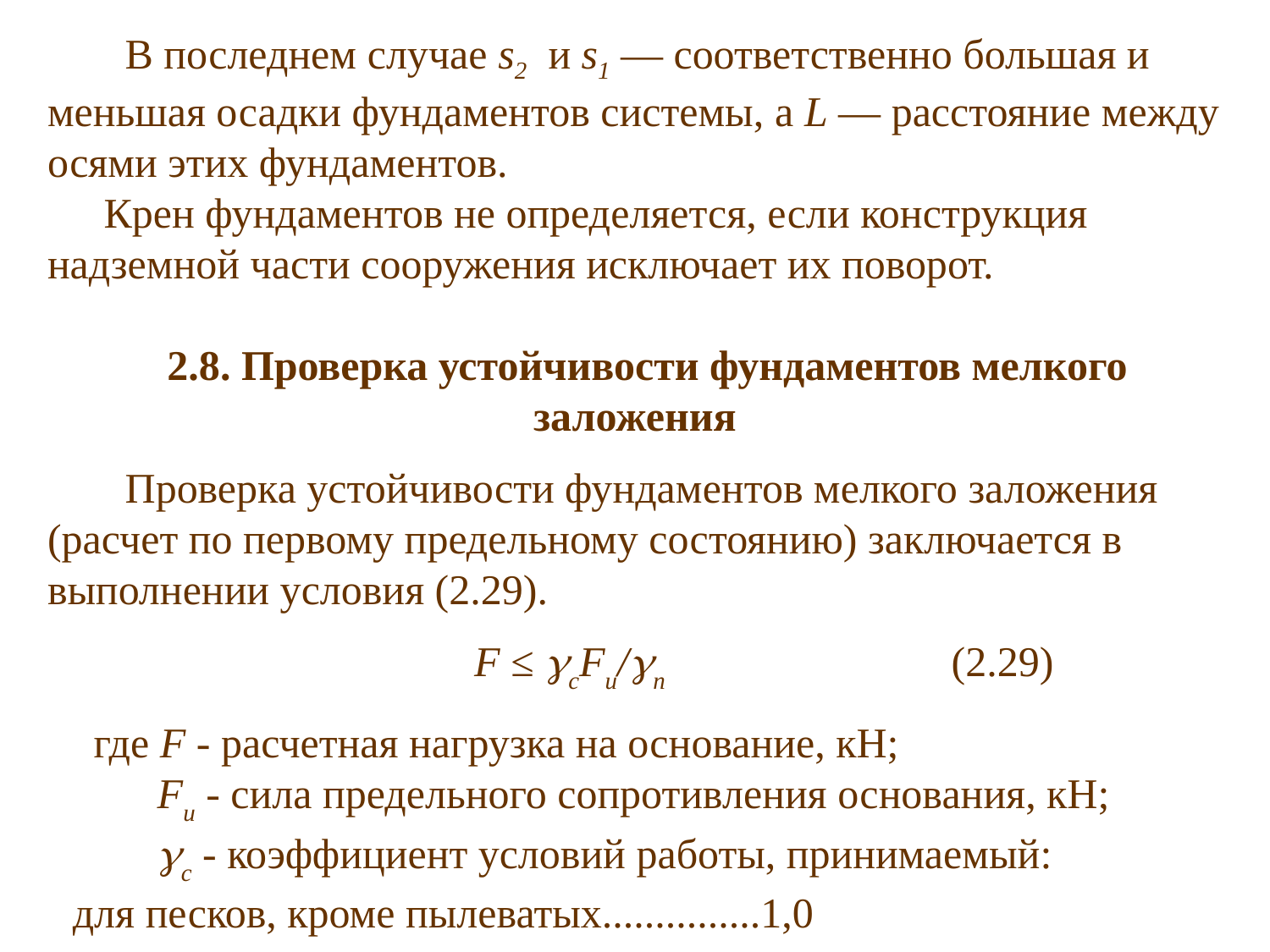

В последнем случае s2  и s1 — соответственно большая и меньшая осадки фундаментов системы, a L — расстояние между осями этих фундаментов.
   Крен фундаментов не определяется, если конструкция надземной части сооружения исключает их поворот.

2.8. Проверка устойчивости фундаментов мелкого заложения

     Провер­ка устойчивости фундаментов мелкого заложения (расчет по перво­му предельному состоянию) заключается в выполнении условия (2.29).

                                      F ≤ γсFu/γn                           (2.29)

  где F - расчетная нагрузка на основание, кН;
        Fu - сила предельного сопротивления основания, кН;
        γс - коэффициент условий работы, принимаемый:
для песков, кроме пылеватых...............1,0